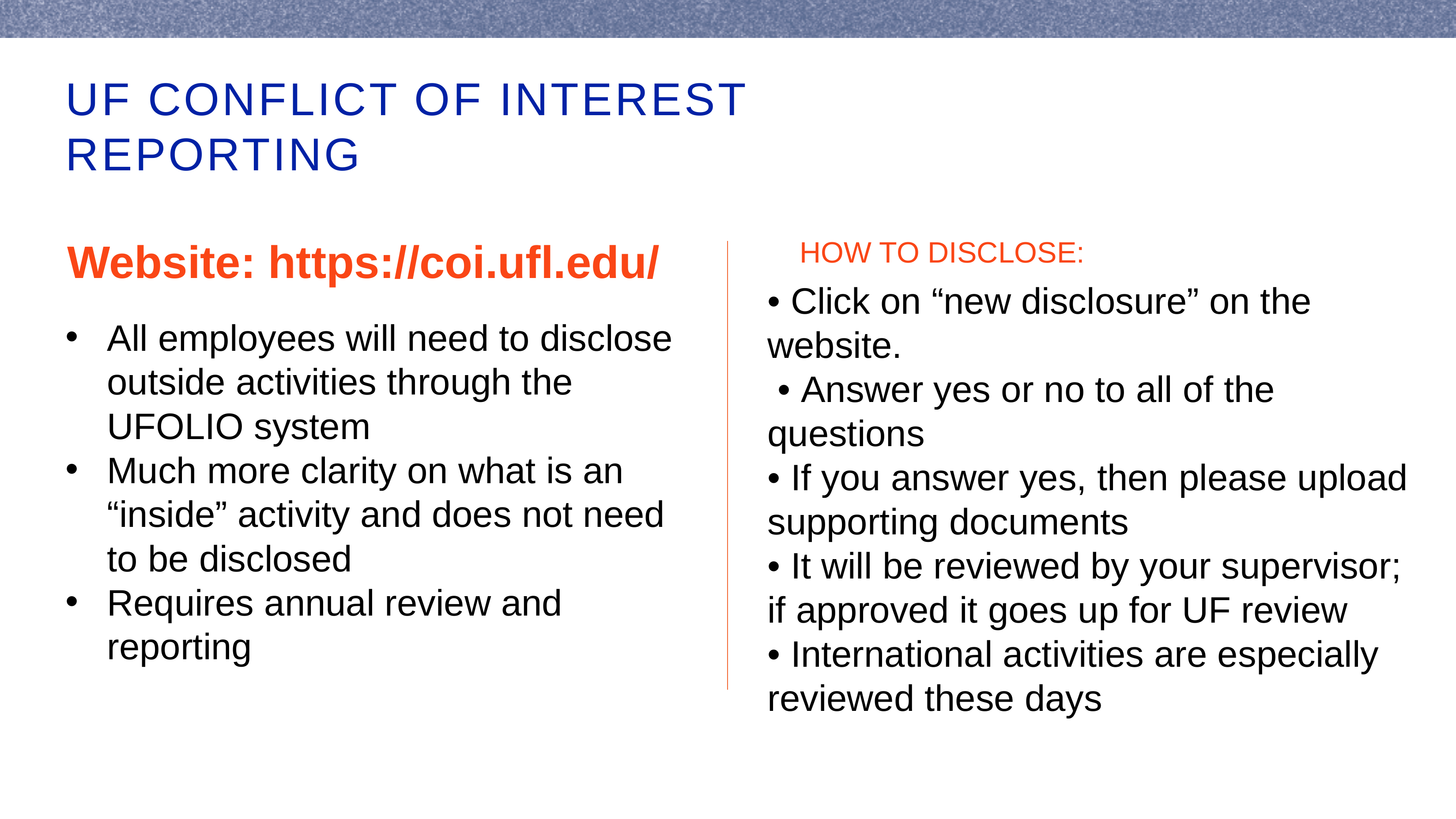

UF CONFLICT OF INTEREST REPORTING
Website: https://coi.ufl.edu/
HOW TO DISCLOSE:
• Click on “new disclosure” on the website.
 • Answer yes or no to all of the questions
• If you answer yes, then please upload supporting documents
• It will be reviewed by your supervisor; if approved it goes up for UF review
• International activities are especially reviewed these days
All employees will need to disclose outside activities through the UFOLIO system
Much more clarity on what is an “inside” activity and does not need to be disclosed
Requires annual review and reporting